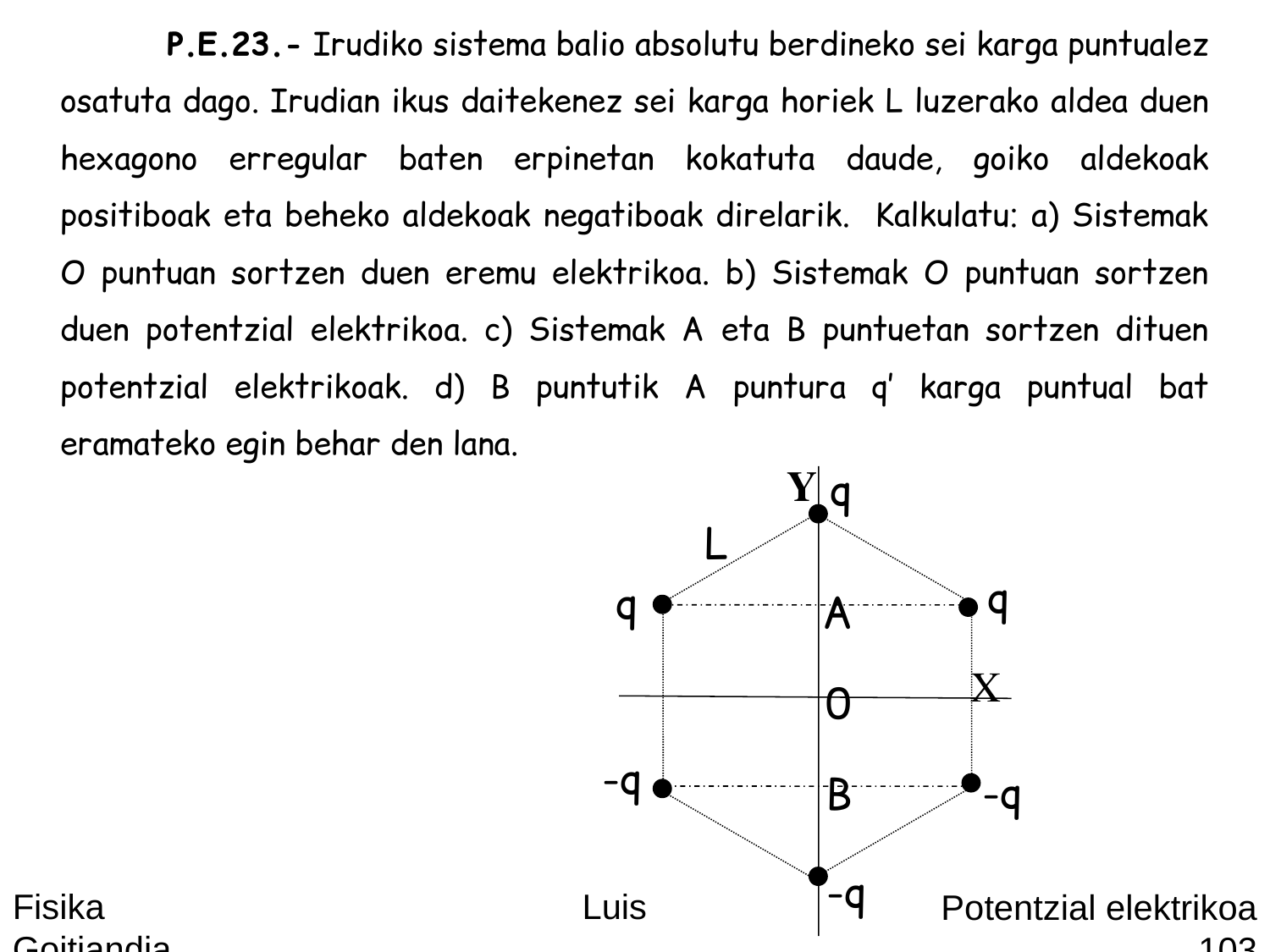

P.E.23.- Irudiko sistema balio absolutu berdineko sei karga puntualez osatuta dago. Irudian ikus daitekenez sei karga horiek L luzerako aldea duen hexagono erregular baten erpinetan kokatuta daude, goiko aldekoak positiboak eta beheko aldekoak negatiboak direlarik.  Kalkulatu: a) Sistemak O puntuan sortzen duen eremu elektrikoa. b) Sistemak O puntuan sortzen duen potentzial elektrikoa. c) Sistemak A eta B puntuetan sortzen dituen potentzial elektrikoak. d) B puntutik A puntura q’ karga puntual bat eramateko egin behar den lana.
Y
q

L

q
q
A

0

-q
-q
B

-q
X